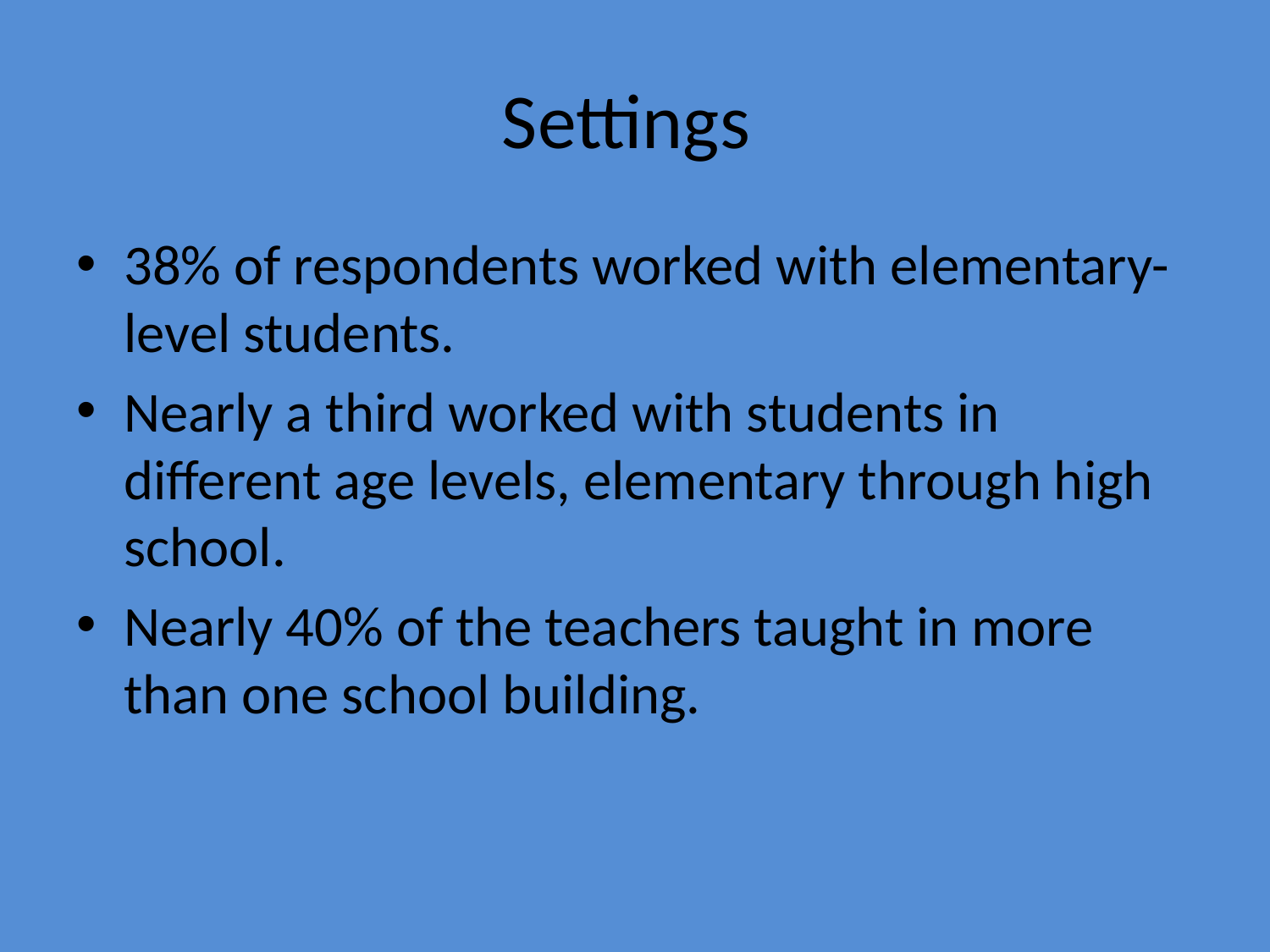

# Settings
38% of respondents worked with elementary-level students.
Nearly a third worked with students in different age levels, elementary through high school.
Nearly 40% of the teachers taught in more than one school building.